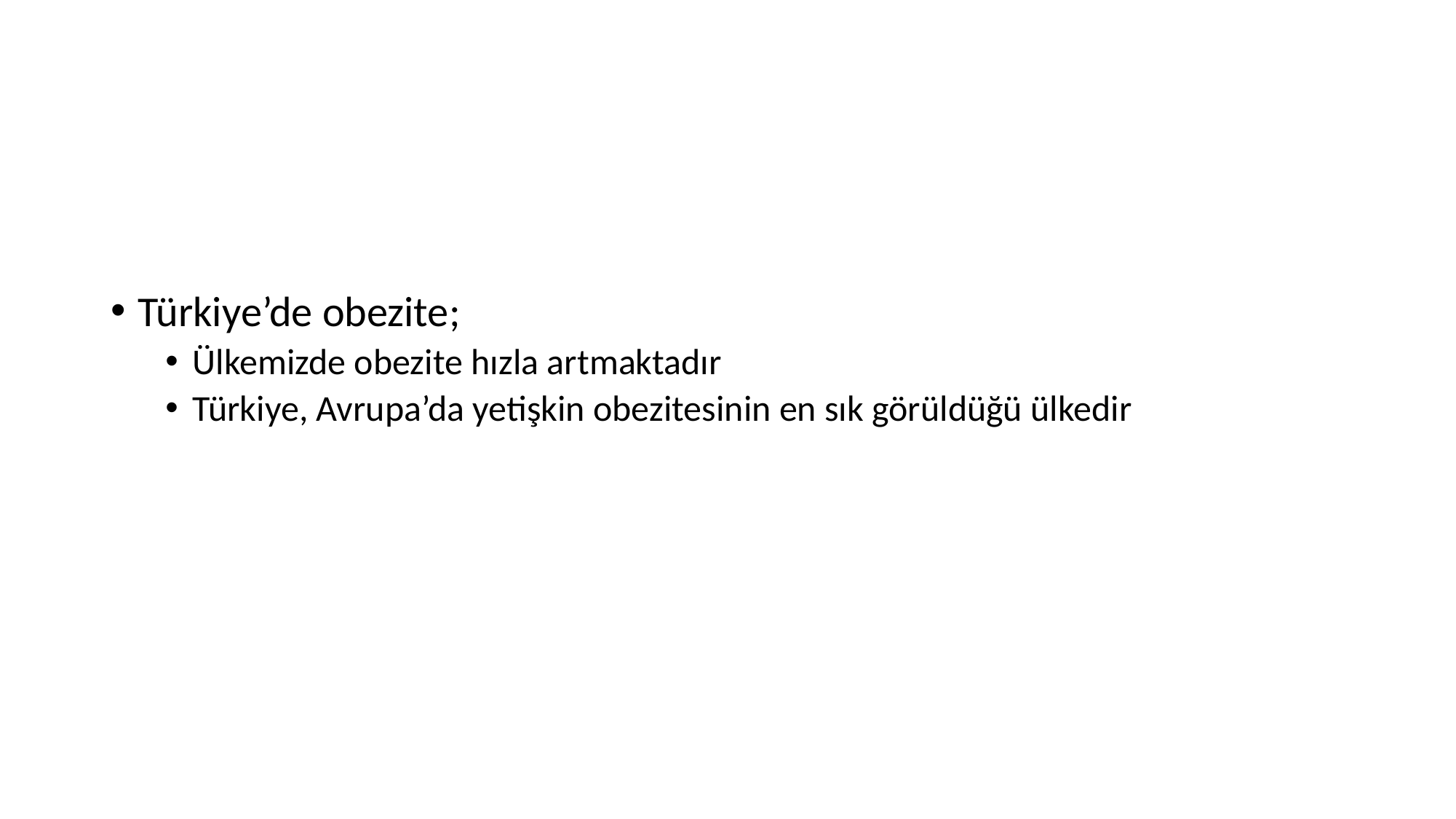

#

Türkiye’de obezite;
Ülkemizde obezite hızla artmaktadır
Türkiye, Avrupa’da yetişkin obezitesinin en sık görüldüğü ülkedir